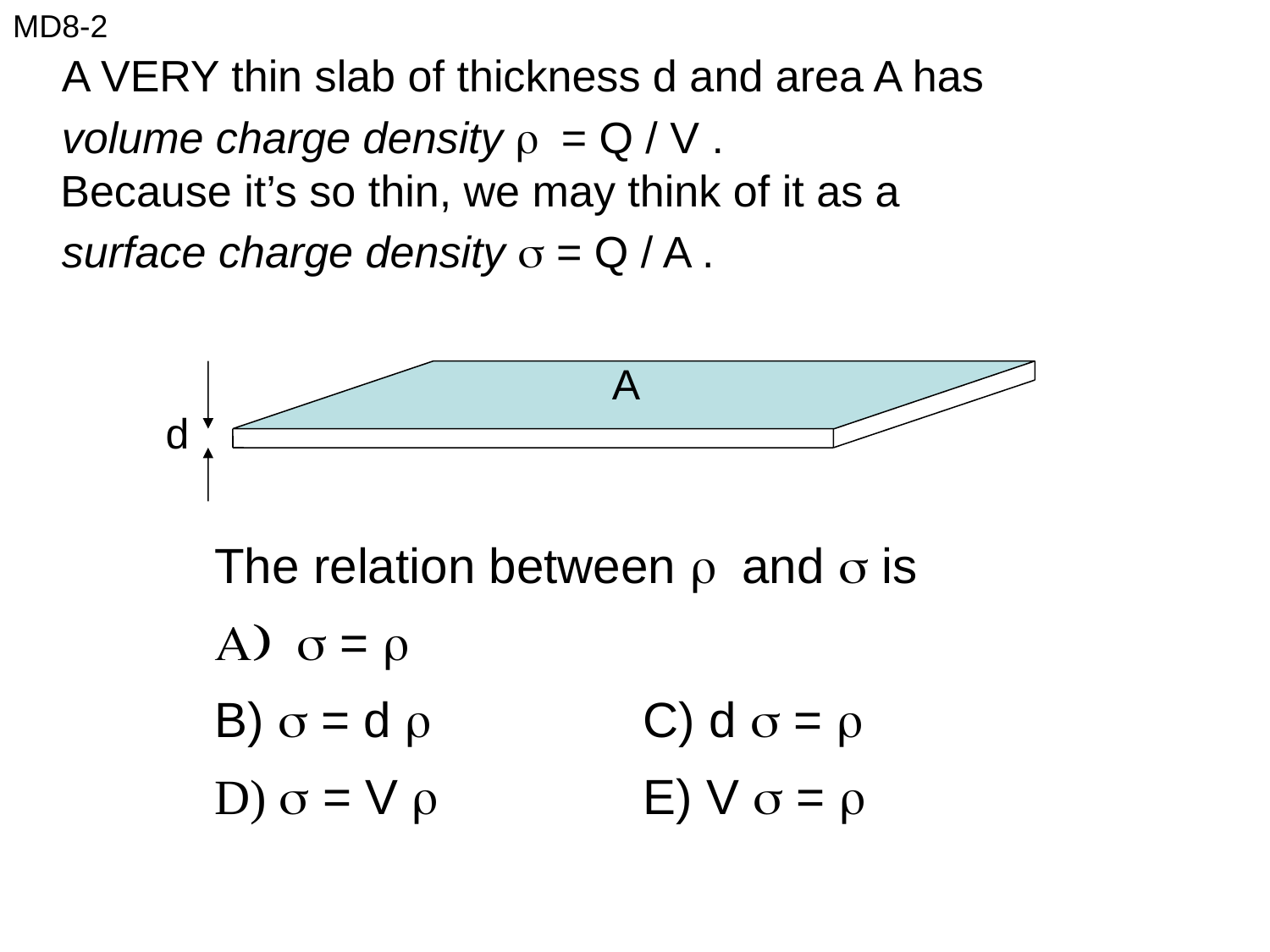

MD8-2
    A VERY thin slab of thickness d and area A has
    volume charge density ρ = Q / V .
Because it’s so thin, we may think of it as a
    surface charge density σ = Q / A .
A

d

The relation between ρ and σ is
 σ = ρ
B) σ = d ρ		C) d σ = ρ
D) σ = V ρ		E) V σ = ρ